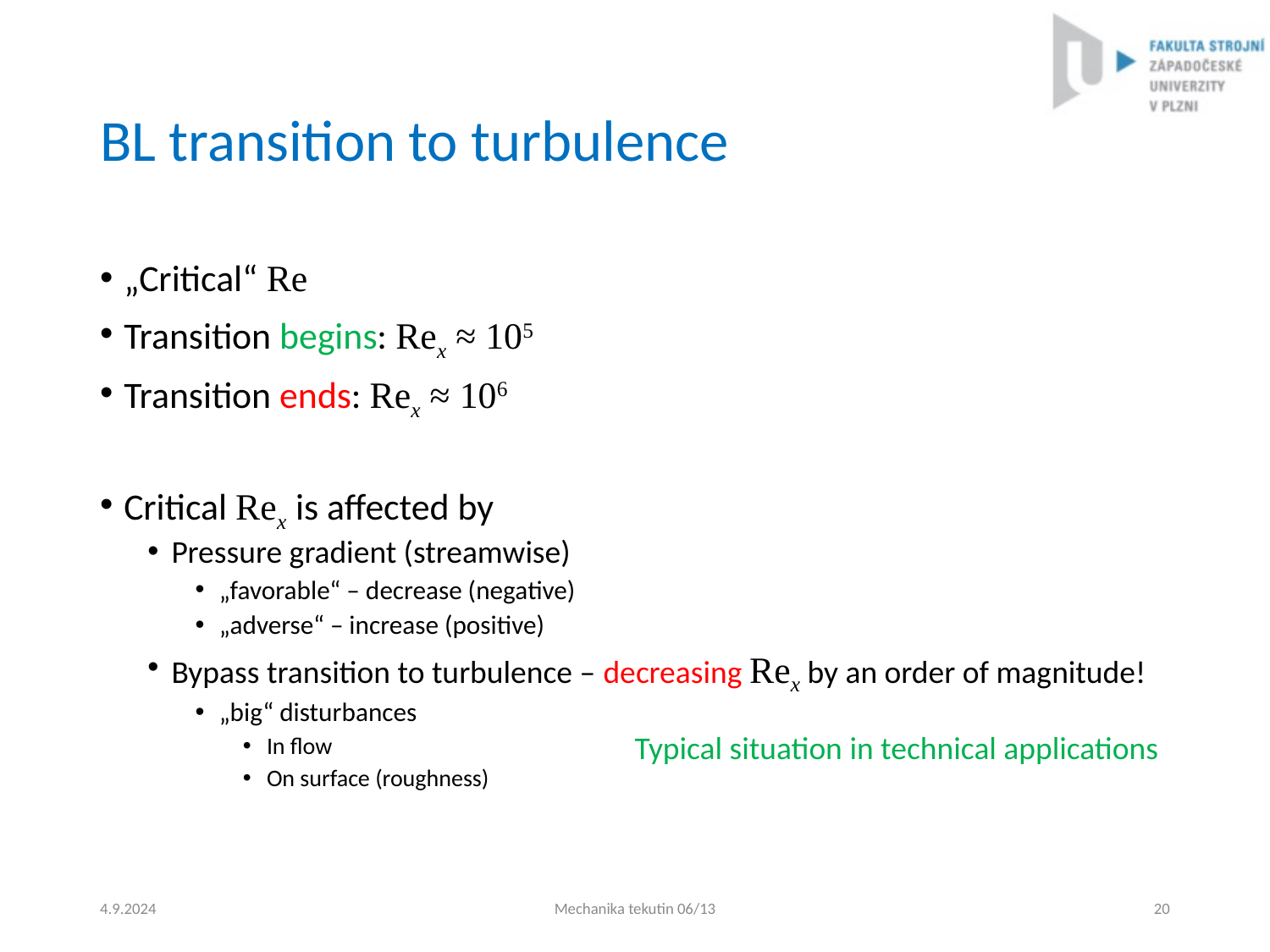

# BL transition to turbulence
„Critical“ Re
Transition begins: Rex ≈ 105
Transition ends: Rex ≈ 106

Critical Rex is affected by
Pressure gradient (streamwise)
„favorable“ – decrease (negative)
„adverse“ – increase (positive)
Bypass transition to turbulence – decreasing Rex by an order of magnitude!
„big“ disturbances
In flow
On surface (roughness)
Typical situation in technical applications
4.9.2024
Mechanika tekutin 06/13
20